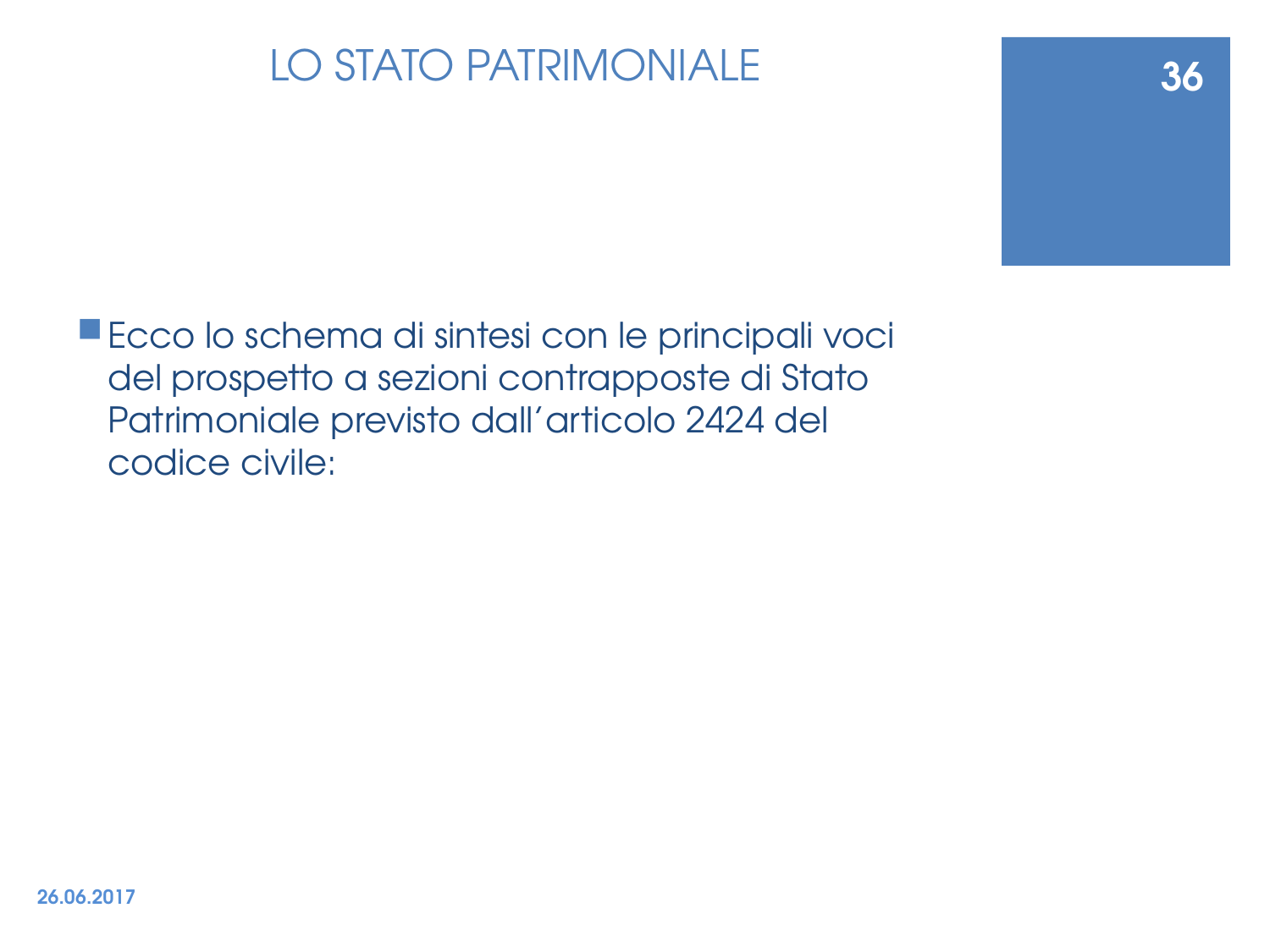

36
# LO STATO PATRIMONIALE
Ecco lo schema di sintesi con le principali voci del prospetto a sezioni contrapposte di Stato Patrimoniale previsto dall’articolo 2424 del codice civile:

26.06.2017